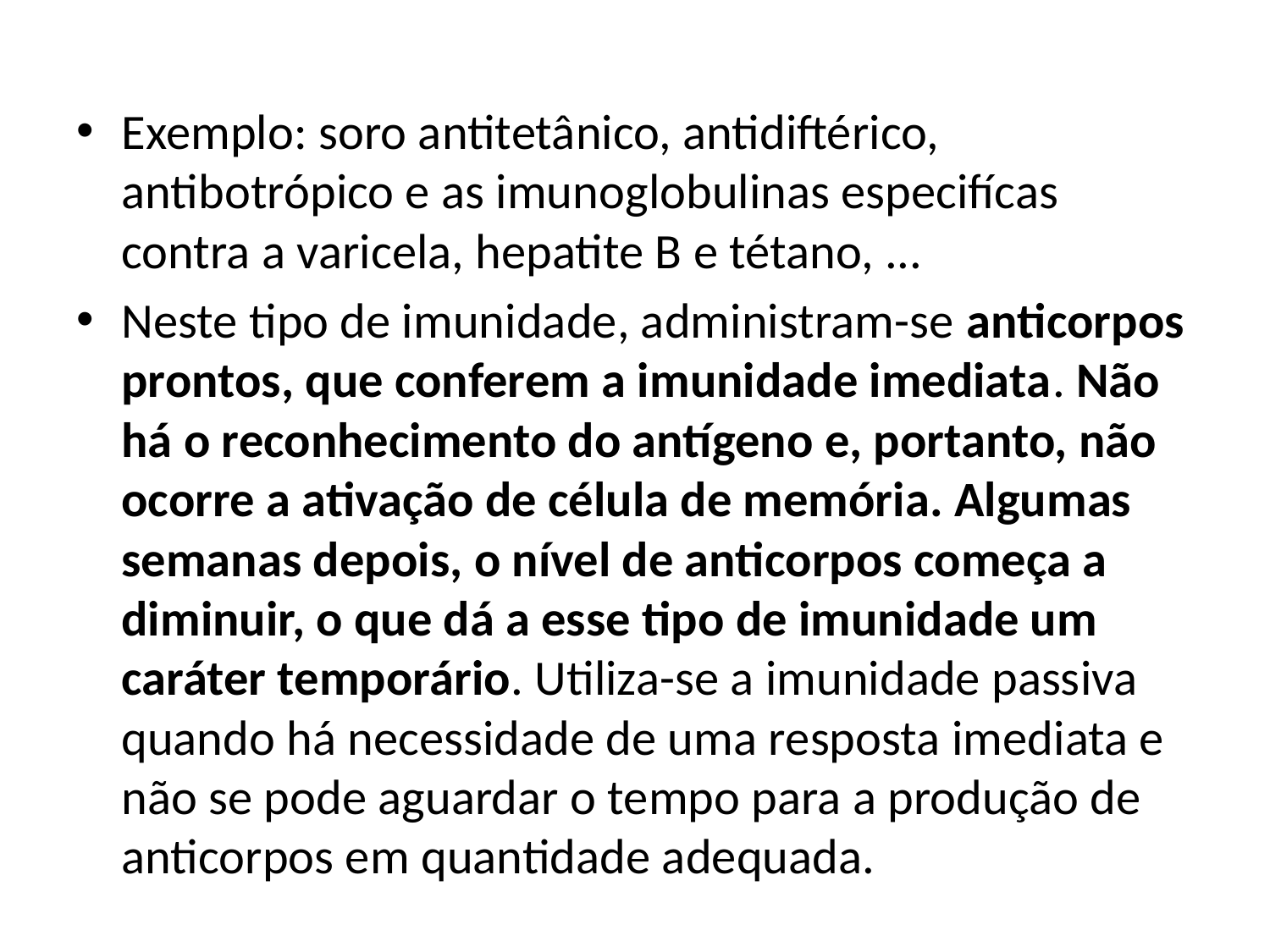

Exemplo: soro antitetânico, antidiftérico, antibotrópico e as imunoglobulinas especifícas contra a varicela, hepatite B e tétano, ...
Neste tipo de imunidade, administram-se anticorpos prontos, que conferem a imunidade imediata. Não há o reconhecimento do antígeno e, portanto, não ocorre a ativação de célula de memória. Algumas semanas depois, o nível de anticorpos começa a diminuir, o que dá a esse tipo de imunidade um caráter temporário. Utiliza-se a imunidade passiva quando há necessidade de uma resposta imediata e não se pode aguardar o tempo para a produção de anticorpos em quantidade adequada.